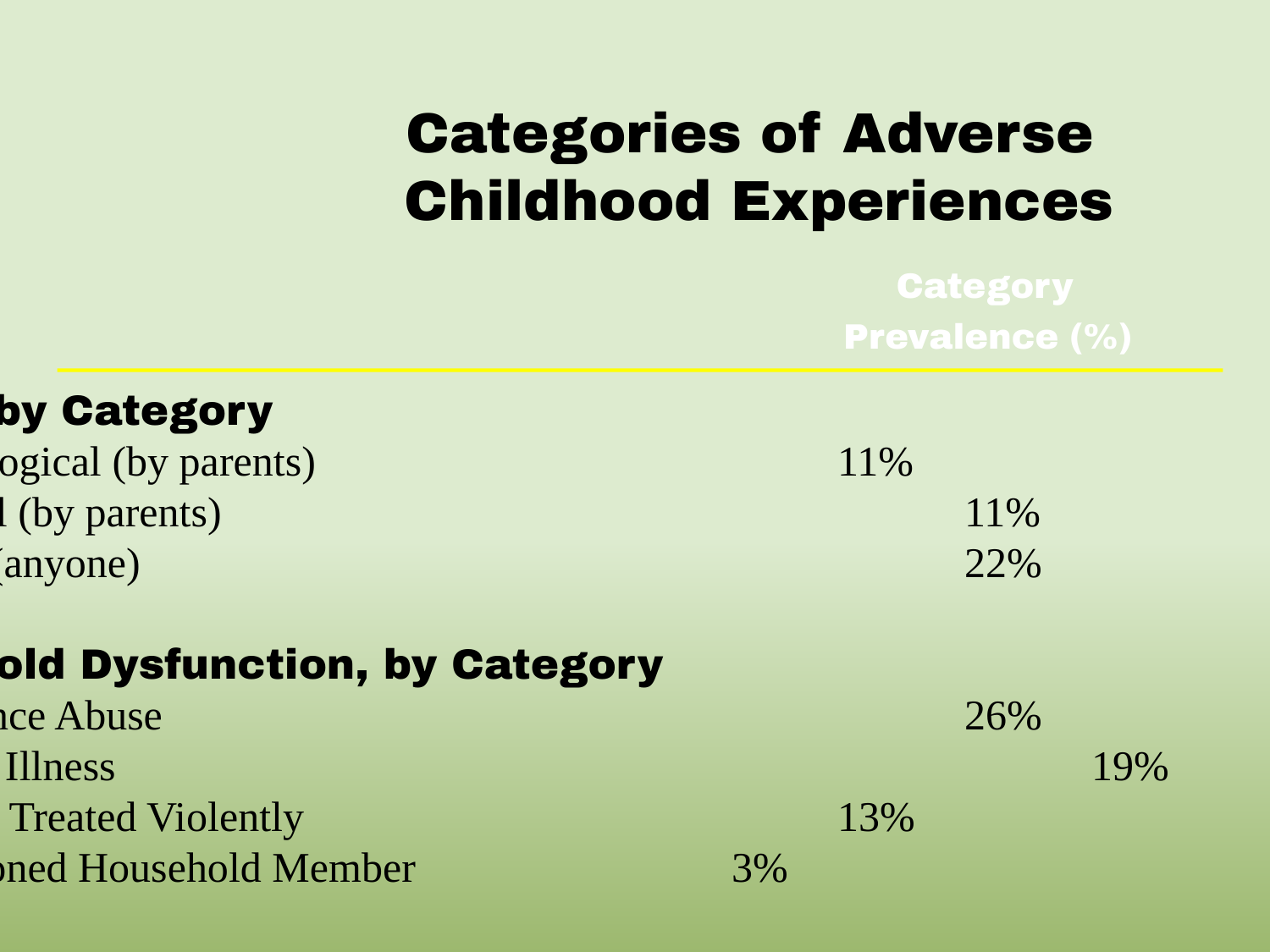

# Categories of Adverse Childhood Experiences
     Category
Prevalence (%)

Abuse, by Category
    Psychological (by parents)					11%
    Physical (by parents)						11%
    Sexual (anyone)							22%

Household Dysfunction, by Category
     Substance Abuse							26%
     Mental Illness								19%
     Mother Treated Violently					13%
     Imprisoned Household Member			  3%